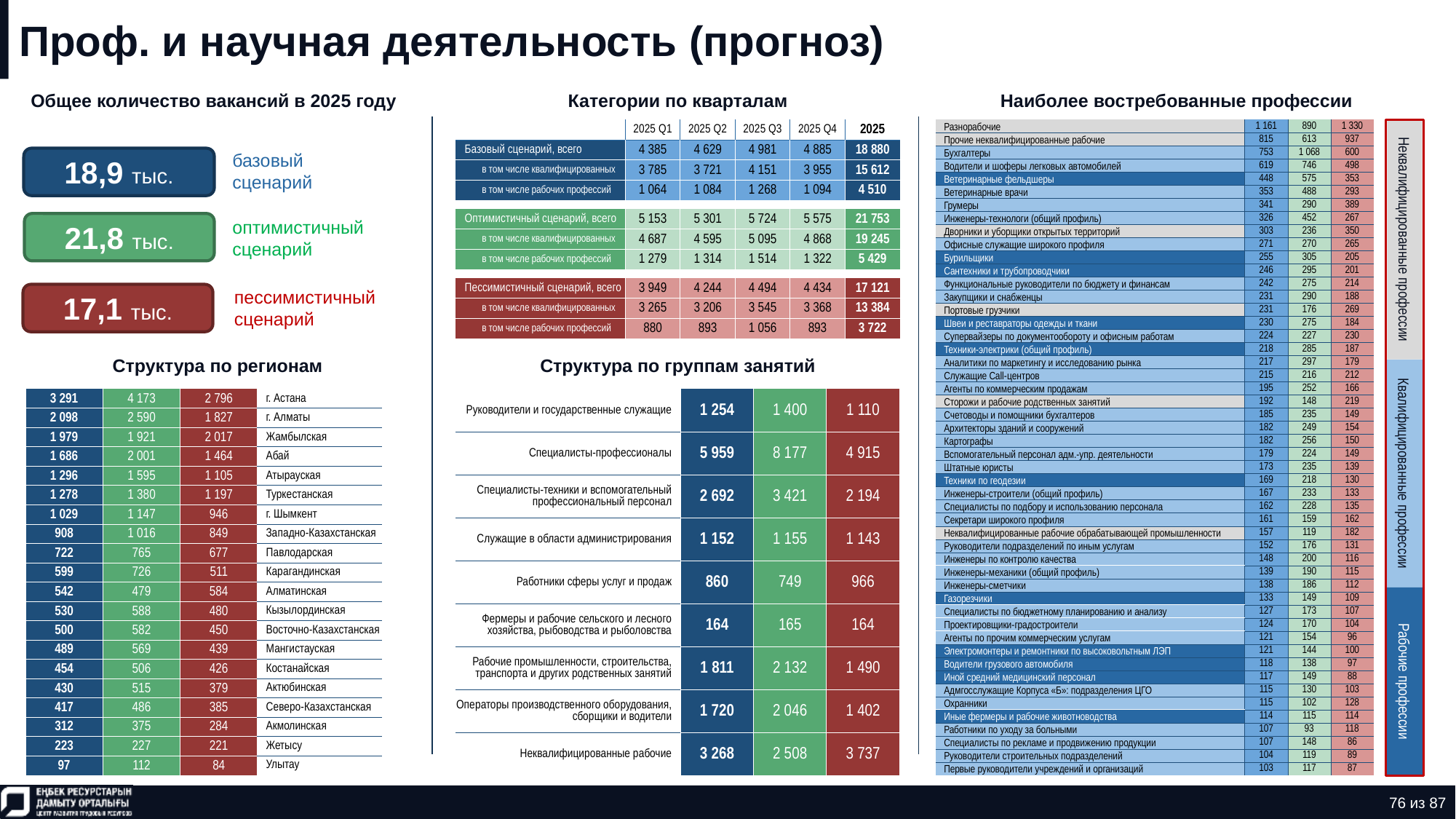

# Проф. и научная деятельность (прогноз)
Общее количество вакансий в 2025 году
Категории по кварталам
Наиболее востребованные профессии
| Разнорабочие | 1 161 | 890 | 1 330 |
| --- | --- | --- | --- |
| Прочие неквалифицированные рабочие | 815 | 613 | 937 |
| Бухгалтеры | 753 | 1 068 | 600 |
| Водители и шоферы легковых автомобилей | 619 | 746 | 498 |
| Ветеринарные фельдшеры | 448 | 575 | 353 |
| Ветеринарные врачи | 353 | 488 | 293 |
| Грумеры | 341 | 290 | 389 |
| Инженеры-технологи (общий профиль) | 326 | 452 | 267 |
| Дворники и уборщики открытых территорий | 303 | 236 | 350 |
| Офисные служащие широкого профиля | 271 | 270 | 265 |
| Бурильщики | 255 | 305 | 205 |
| Сантехники и трубопроводчики | 246 | 295 | 201 |
| Функциональные руководители по бюджету и финансам | 242 | 275 | 214 |
| Закупщики и снабженцы | 231 | 290 | 188 |
| Портовые грузчики | 231 | 176 | 269 |
| Швеи и реставраторы одежды и ткани | 230 | 275 | 184 |
| Супервайзеры по документообороту и офисным работам | 224 | 227 | 230 |
| Техники-электрики (общий профиль) | 218 | 285 | 187 |
| Аналитики по маркетингу и исследованию рынка | 217 | 297 | 179 |
| Служащие Call-центров | 215 | 216 | 212 |
| Агенты по коммерческим продажам | 195 | 252 | 166 |
| Сторожи и рабочие родственных занятий | 192 | 148 | 219 |
| Счетоводы и помощники бухгалтеров | 185 | 235 | 149 |
| Архитекторы зданий и сооружений | 182 | 249 | 154 |
| Картографы | 182 | 256 | 150 |
| Вспомогательный персонал адм.-упр. деятельности | 179 | 224 | 149 |
| Штатные юристы | 173 | 235 | 139 |
| Техники по геодезии | 169 | 218 | 130 |
| Инженеры-строители (общий профиль) | 167 | 233 | 133 |
| Специалисты по подбору и использованию персонала | 162 | 228 | 135 |
| Секретари широкого профиля | 161 | 159 | 162 |
| Неквалифицированные рабочие обрабатывающей промышленности | 157 | 119 | 182 |
| Руководители подразделений по иным услугам | 152 | 176 | 131 |
| Инженеры по контролю качества | 148 | 200 | 116 |
| Инженеры-механики (общий профиль) | 139 | 190 | 115 |
| Инженеры-сметчики | 138 | 186 | 112 |
| Газорезчики | 133 | 149 | 109 |
| Специалисты по бюджетному планированию и анализу | 127 | 173 | 107 |
| Проектировщики-градостроители | 124 | 170 | 104 |
| Агенты по прочим коммерческим услугам | 121 | 154 | 96 |
| Электромонтеры и ремонтники по высоковольтным ЛЭП | 121 | 144 | 100 |
| Водители грузового автомобиля | 118 | 138 | 97 |
| Иной средний медицинский персонал | 117 | 149 | 88 |
| Адмгосслужащие Корпуса «Б»: подразделения ЦГО | 115 | 130 | 103 |
| Охранники | 115 | 102 | 128 |
| Иные фермеры и рабочие животноводства | 114 | 115 | 114 |
| Работники по уходу за больными | 107 | 93 | 118 |
| Специалисты по рекламе и продвижению продукции | 107 | 148 | 86 |
| Руководители строительных подразделений | 104 | 119 | 89 |
| Первые руководители учреждений и организаций | 103 | 117 | 87 |
|  | 2025 Q1 | 2025 Q2 | 2025 Q3 | 2025 Q4 | 2025 |
| --- | --- | --- | --- | --- | --- |
| Базовый сценарий, всего | 4 385 | 4 629 | 4 981 | 4 885 | 18 880 |
| в том числе квалифицированных | 3 785 | 3 721 | 4 151 | 3 955 | 15 612 |
| в том числе рабочих профессий | 1 064 | 1 084 | 1 268 | 1 094 | 4 510 |
|  |  |  |  |  |  |
| Оптимистичный сценарий, всего | 5 153 | 5 301 | 5 724 | 5 575 | 21 753 |
| в том числе квалифицированных | 4 687 | 4 595 | 5 095 | 4 868 | 19 245 |
| в том числе рабочих профессий | 1 279 | 1 314 | 1 514 | 1 322 | 5 429 |
|  |  |  |  |  |  |
| Пессимистичный сценарий, всего | 3 949 | 4 244 | 4 494 | 4 434 | 17 121 |
| в том числе квалифицированных | 3 265 | 3 206 | 3 545 | 3 368 | 13 384 |
| в том числе рабочих профессий | 880 | 893 | 1 056 | 893 | 3 722 |
18,9 тыс.
базовый сценарий
21,8 тыс.
оптимистичный сценарий
Неквалифицированные профессии
17,1 тыс.
пессимистичный сценарий
Структура по регионам
Структура по группам занятий
| Руководители и государственные служащие | 1 254 | 1 400 | 1 110 |
| --- | --- | --- | --- |
| Специалисты-профессионалы | 5 959 | 8 177 | 4 915 |
| Специалисты-техники и вспомогательный профессиональный персонал | 2 692 | 3 421 | 2 194 |
| Служащие в области администрирования | 1 152 | 1 155 | 1 143 |
| Работники сферы услуг и продаж | 860 | 749 | 966 |
| Фермеры и рабочие сельского и лесного хозяйства, рыбоводства и рыболовства | 164 | 165 | 164 |
| Рабочие промышленности, строительства, транспорта и других родственных занятий | 1 811 | 2 132 | 1 490 |
| Операторы производственного оборудования, сборщики и водители | 1 720 | 2 046 | 1 402 |
| Неквалифицированные рабочие | 3 268 | 2 508 | 3 737 |
| 3 291 | 4 173 | 2 796 | г. Астана |
| --- | --- | --- | --- |
| 2 098 | 2 590 | 1 827 | г. Алматы |
| 1 979 | 1 921 | 2 017 | Жамбылская |
| 1 686 | 2 001 | 1 464 | Абай |
| 1 296 | 1 595 | 1 105 | Атырауская |
| 1 278 | 1 380 | 1 197 | Туркестанская |
| 1 029 | 1 147 | 946 | г. Шымкент |
| 908 | 1 016 | 849 | Западно-Казахстанская |
| 722 | 765 | 677 | Павлодарская |
| 599 | 726 | 511 | Карагандинская |
| 542 | 479 | 584 | Алматинская |
| 530 | 588 | 480 | Кызылординская |
| 500 | 582 | 450 | Восточно-Казахстанская |
| 489 | 569 | 439 | Мангистауская |
| 454 | 506 | 426 | Костанайская |
| 430 | 515 | 379 | Актюбинская |
| 417 | 486 | 385 | Северо-Казахстанская |
| 312 | 375 | 284 | Акмолинская |
| 223 | 227 | 221 | Жетысу |
| 97 | 112 | 84 | Улытау |

Квалифицированные профессии
Рабочие профессии
76 из 87